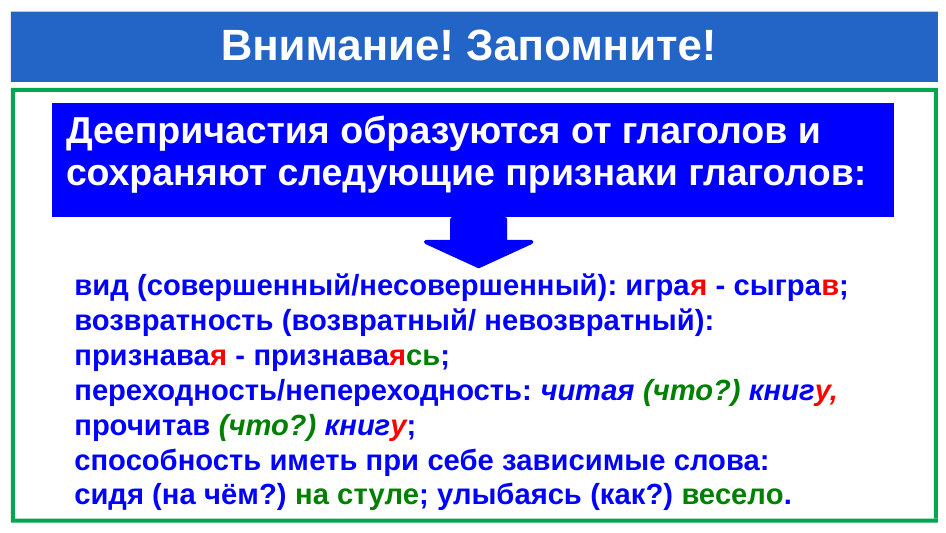

# Внимание! Запомните!
| Деепричастия образуются от глаголов и сохраняют следующие признаки глаголов: |
| --- |

вид (совершенный/несовершенный): играя - сыграв;
возвратность (возвратный/ невозвратный):
признавая - признаваясь;
переходность/непереходность: читая (что?) книгу,
прочитав (что?) книгу;
способность иметь при себе зависимые слова:
сидя (на чём?) на стуле; улыбаясь (как?) весело.